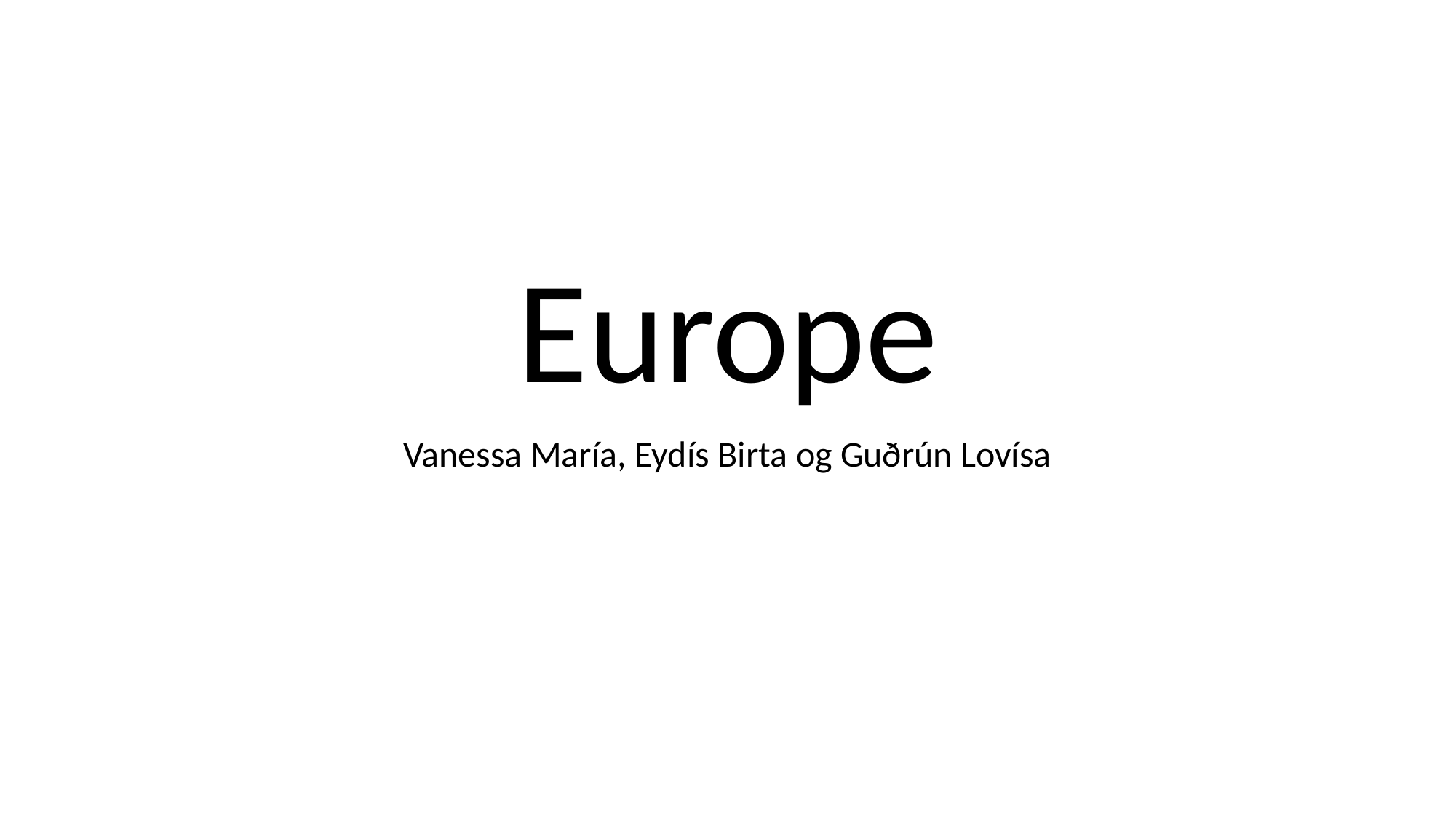

# Europe
Vanessa María, Eydís Birta og Guðrún Lovísa